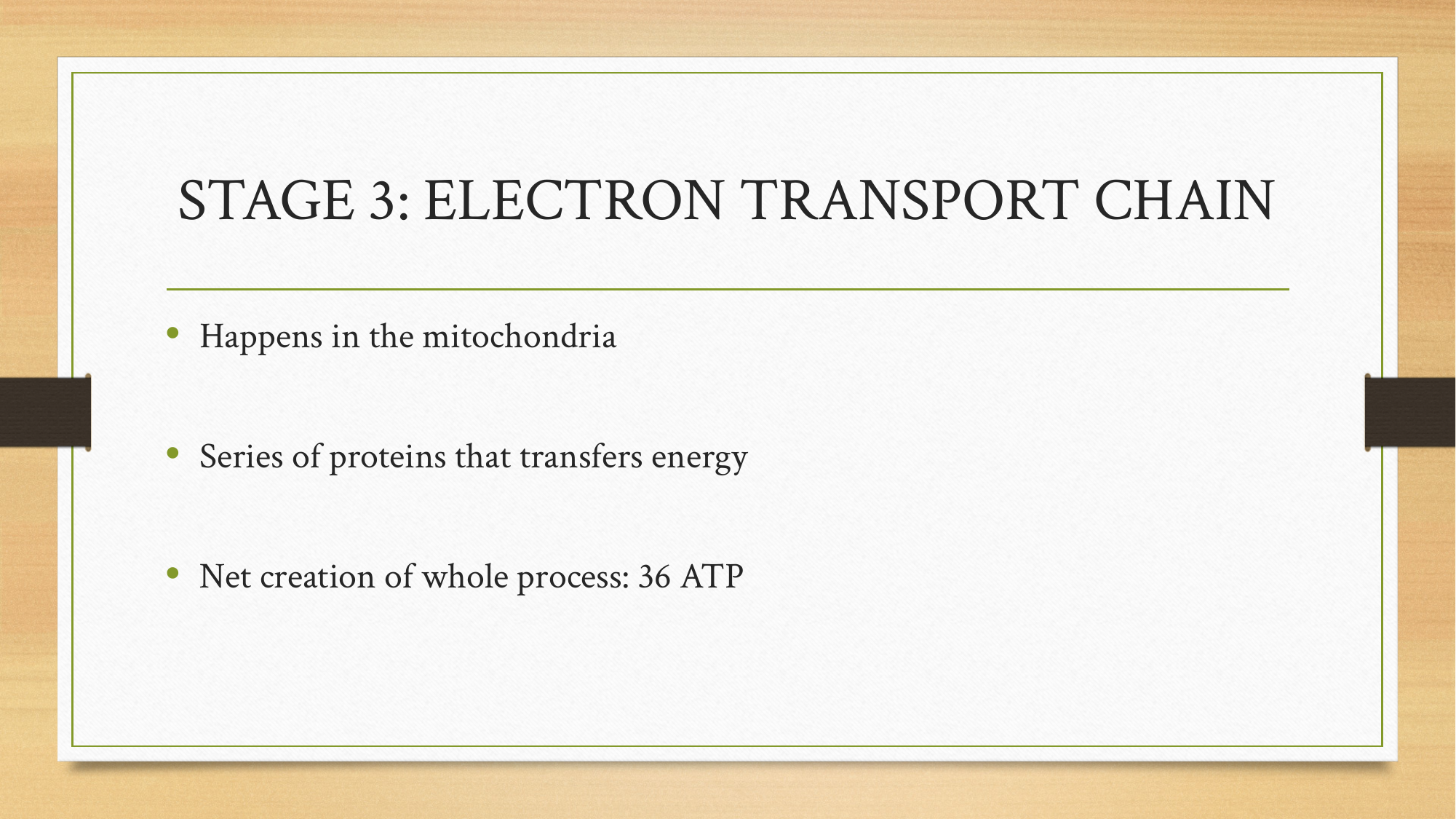

# STAGE 3: ELECTRON TRANSPORT CHAIN
Happens in the mitochondria

Series of proteins that transfers energy

Net creation of whole process: 36 ATP